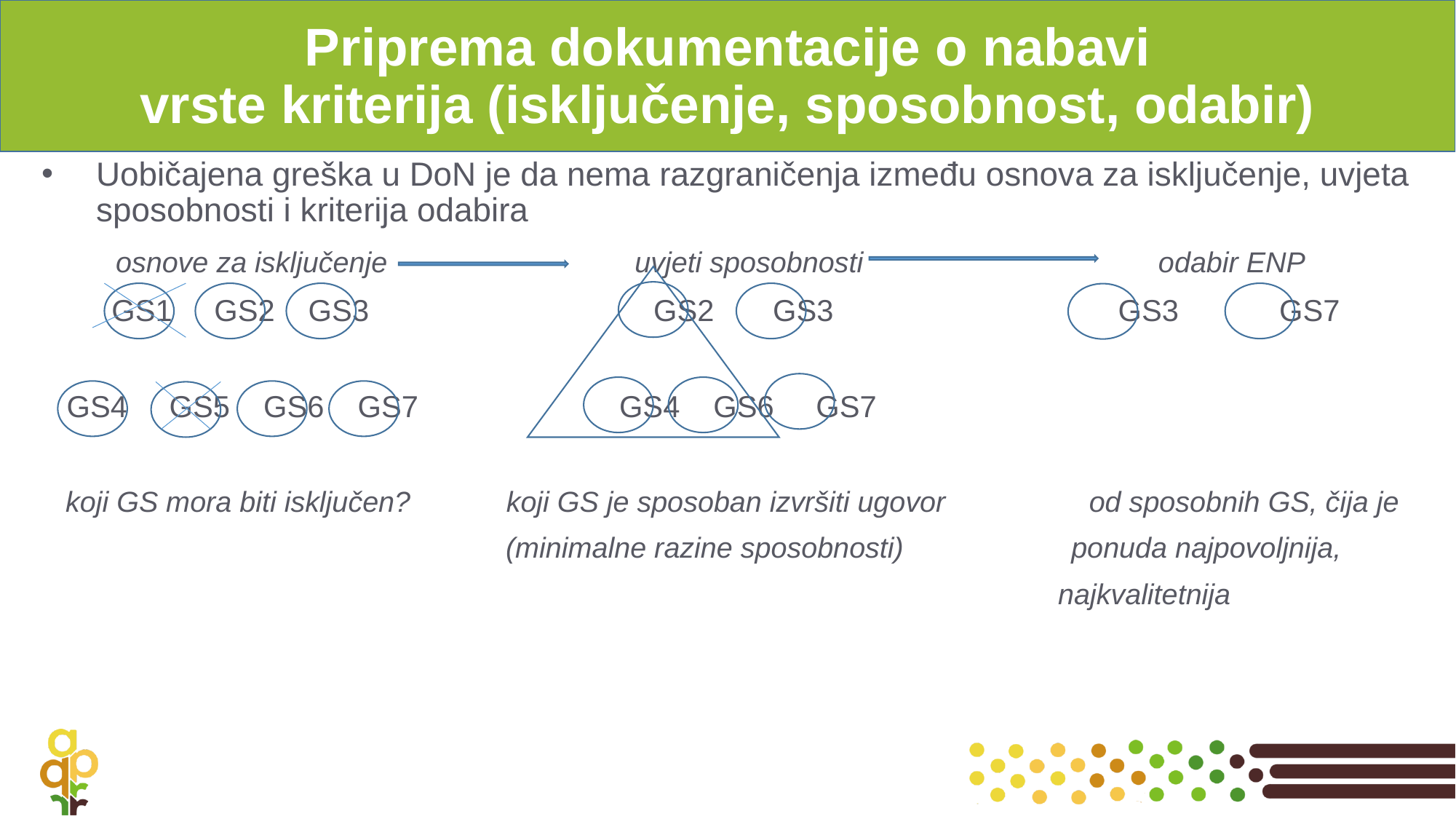

# Priprema dokumentacije o nabavi vrste kriterija (isključenje, sposobnost, odabir)
Uobičajena greška u DoN je da nema razgraničenja između osnova za isključenje, uvjeta sposobnosti i kriterija odabira
        osnove za isključenje                               uvjeti sposobnosti                                     odabir ENP
           GS1     GS2    GS3                                  GS2       GS3                                  GS3            GS7

   GS4     GS5    GS6    GS7                        GS4    GS6     GS7

   koji GS mora biti isključen?            koji GS je sposoban izvršiti ugovor                  od sposobnih GS, čija je
                                                          (minimalne razine sposobnosti)                     ponuda najpovoljnija,
                                                                                                                               najkvalitetnija